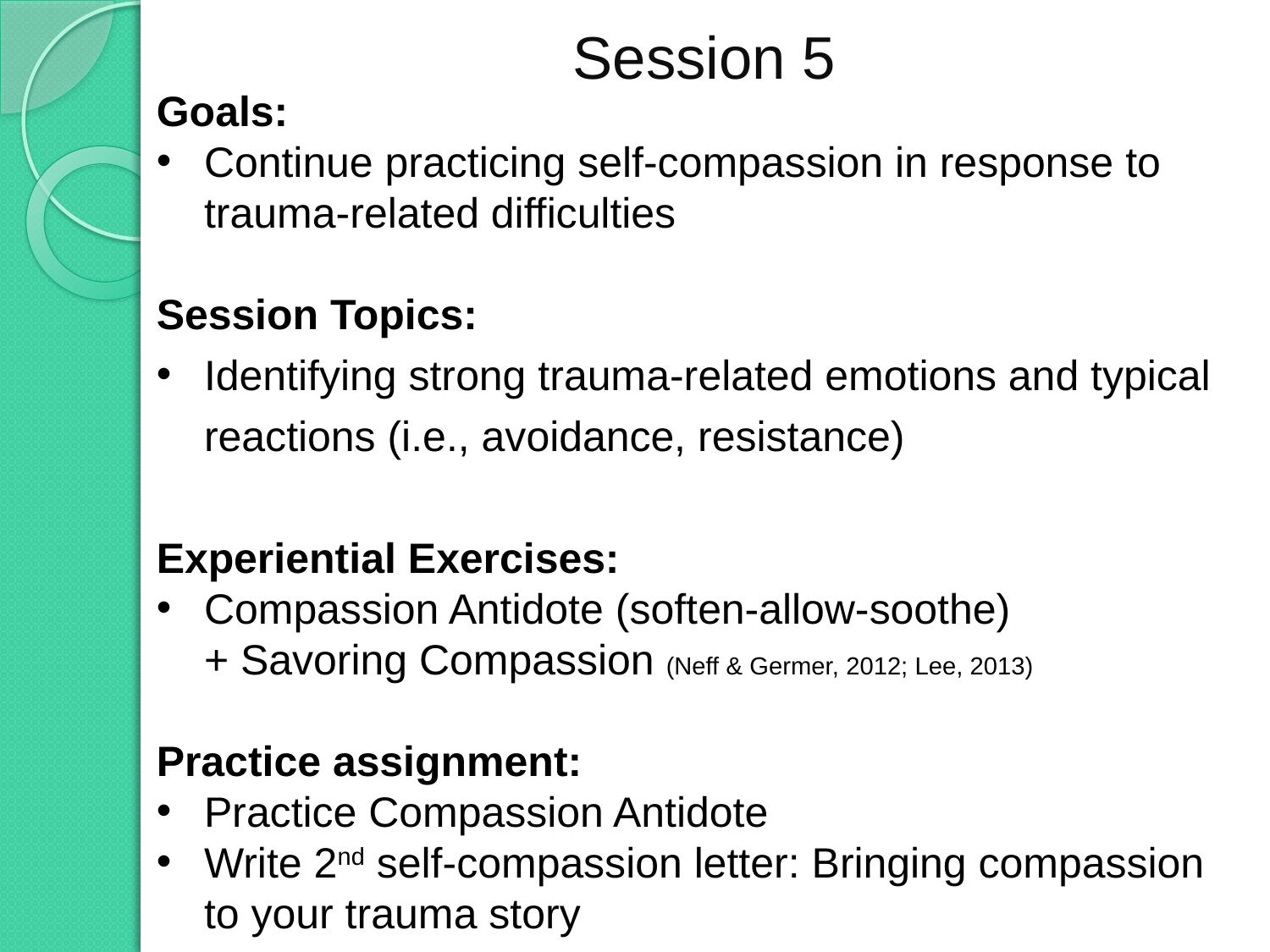

# Session 5
Goals:
Continue practicing self-compassion in response to trauma-related difficulties

Session Topics:
Identifying strong trauma-related emotions and typical reactions (i.e., avoidance, resistance)

Experiential Exercises:
Compassion Antidote (soften-allow-soothe)
+ Savoring Compassion (Neff & Germer, 2012; Lee, 2013)

Practice assignment:
Practice Compassion Antidote
Write 2nd self-compassion letter: Bringing compassion to your trauma story